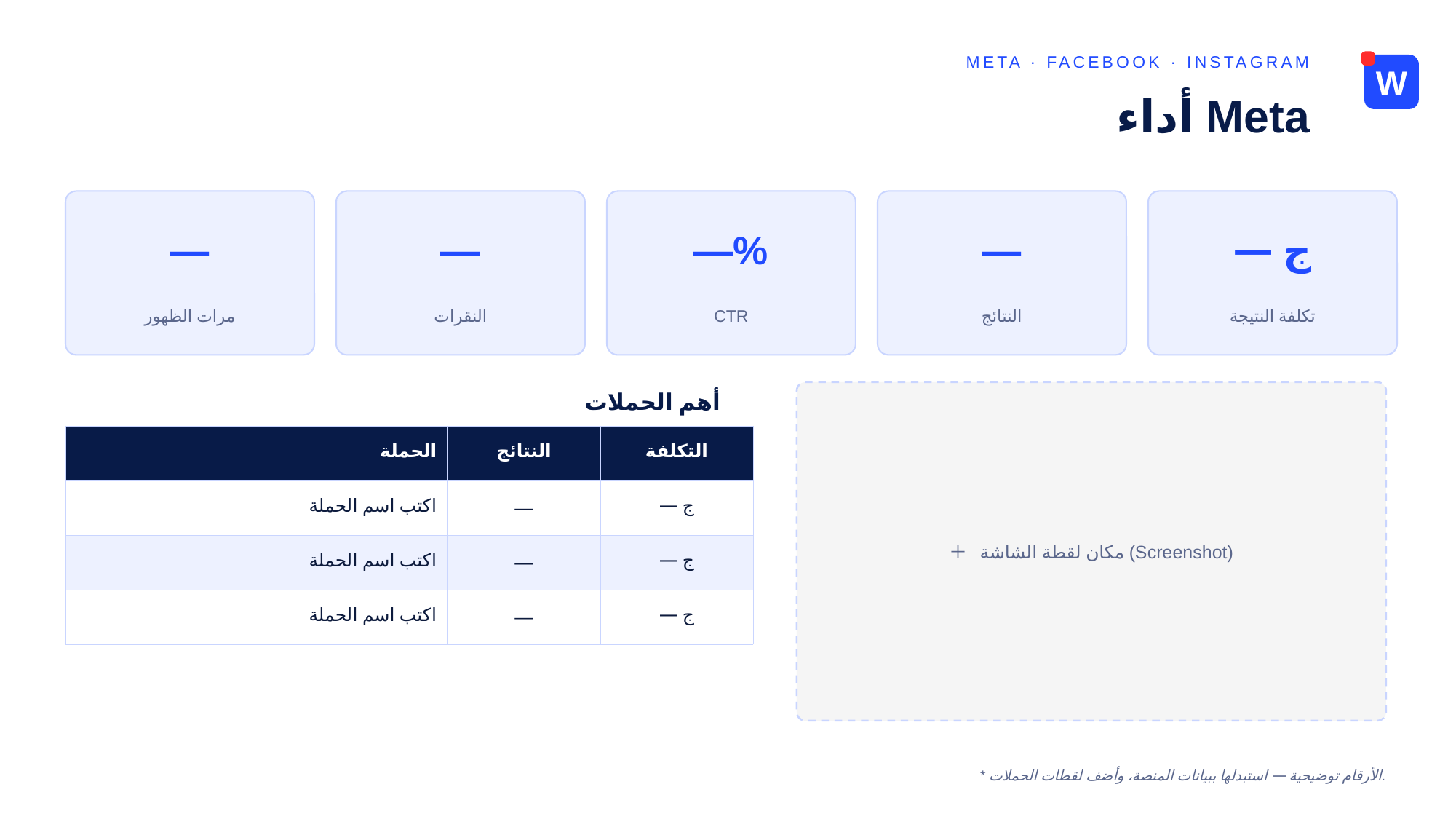

META · FACEBOOK · INSTAGRAM

W
أداء Meta

—
—
—%
—
— ج
مرات الظهور
النقرات
CTR
النتائج
تكلفة النتيجة
أهم الحملات

| الحملة | النتائج | التكلفة |
| --- | --- | --- |
| اكتب اسم الحملة | — | — ج |
| اكتب اسم الحملة | — | — ج |
| اكتب اسم الحملة | — | — ج |
＋  مكان لقطة الشاشة (Screenshot)
* الأرقام توضيحية — استبدلها ببيانات المنصة، وأضف لقطات الحملات.